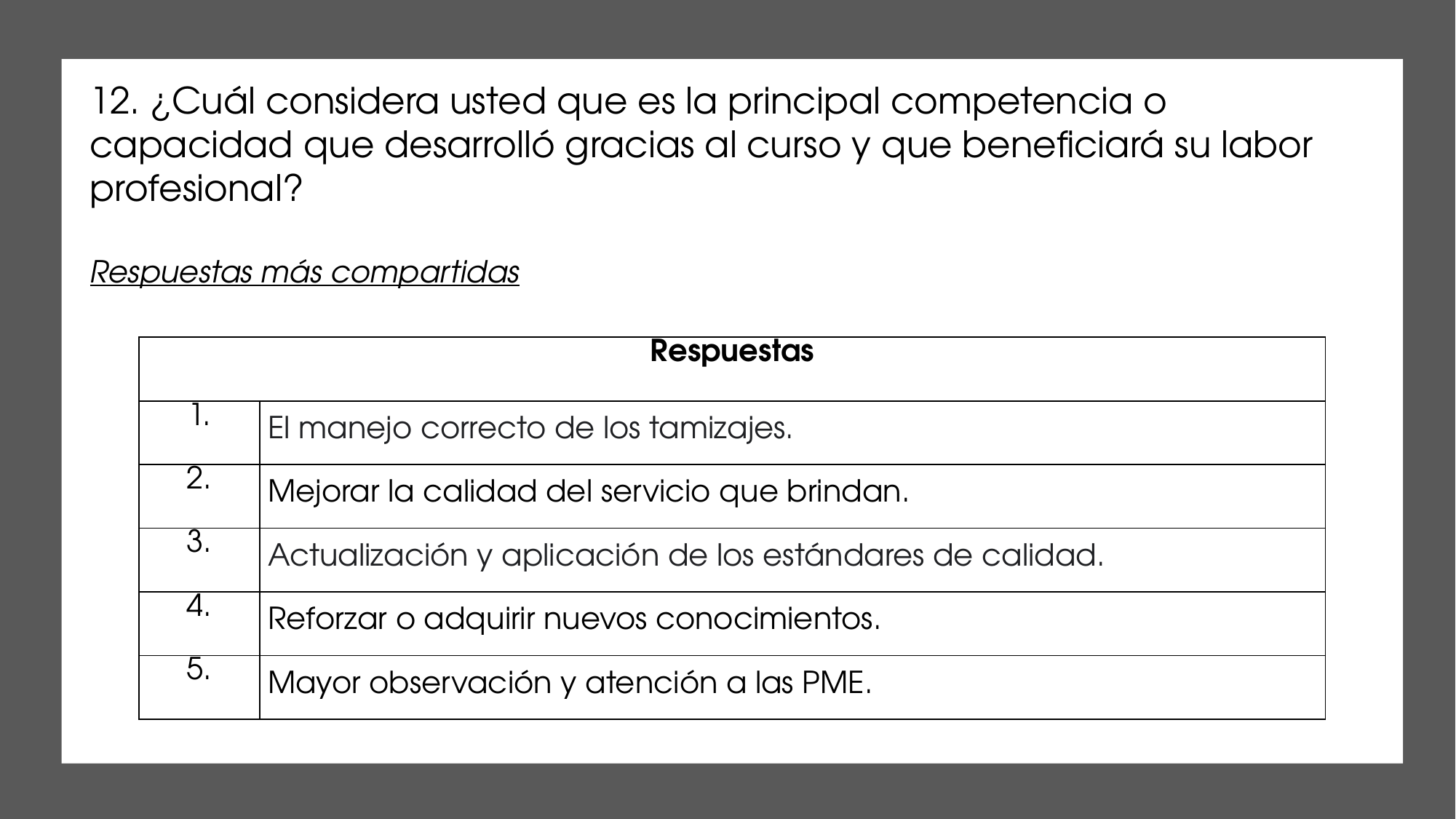

# 12. ¿Cuál considera usted que es la principal competencia o capacidad que desarrolló gracias al curso y que beneficiará su labor profesional?

Respuestas más compartidas

| Respuestas |  |
| --- | --- |
| 1. | El manejo correcto de los tamizajes. |
| 2. | Mejorar la calidad del servicio que brindan. |
| 3. | Actualización y aplicación de los estándares de calidad. |
| 4. | Reforzar o adquirir nuevos conocimientos. |
| 5. | Mayor observación y atención a las PME. |